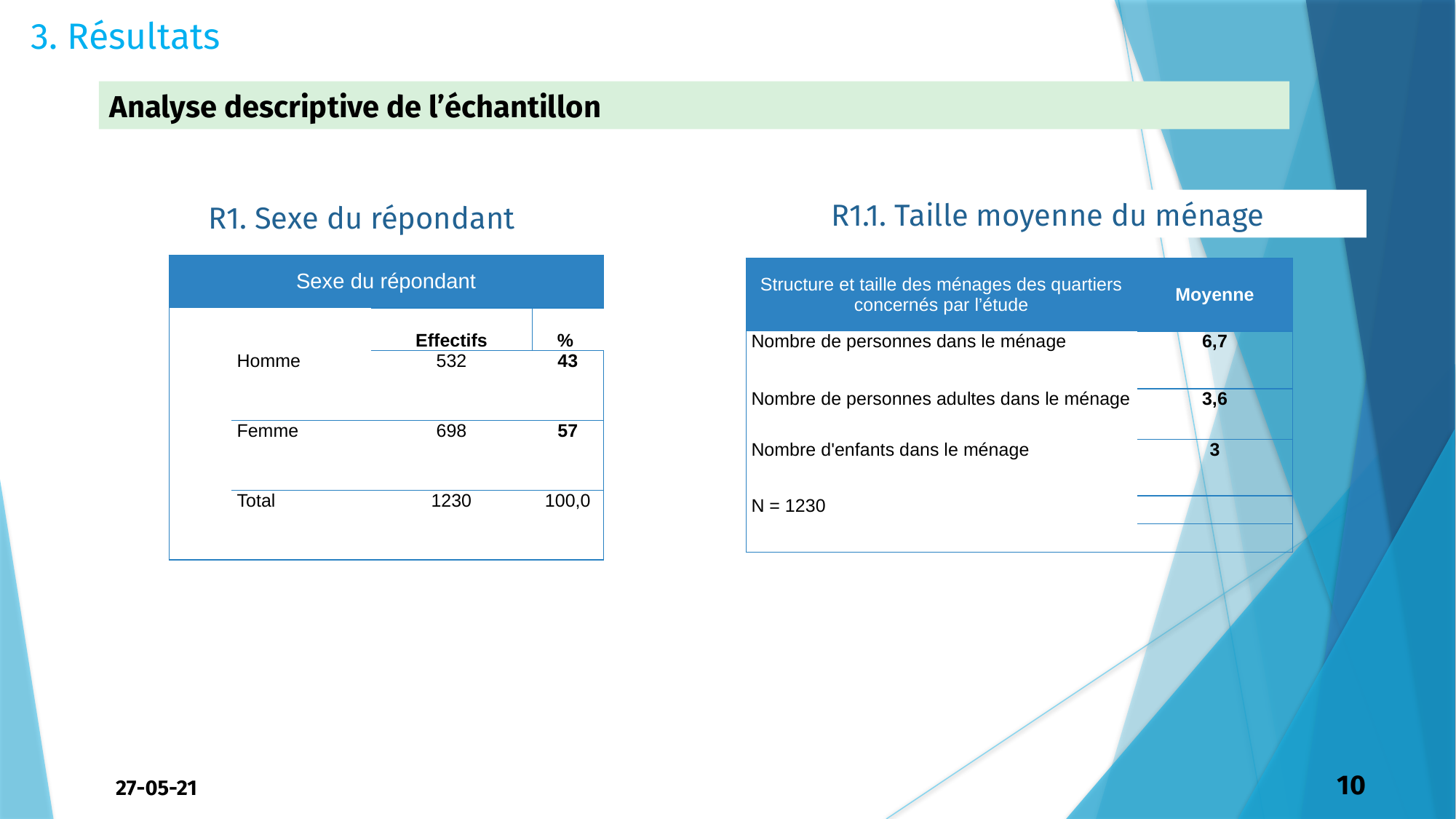

3. Résultats
Analyse descriptive de l’échantillon

R1.1. Taille moyenne du ménage
R1. Sexe du répondant
| Sexe du répondant |  |  |  |
| --- | --- | --- | --- |
|  |  | Effectifs | % |
|  | Homme | 532 | 43 |
|  | Femme | 698 | 57 |
|  | Total | 1230 | 100,0 |
| Structure et taille des ménages des quartiers concernés par l’étude | Moyenne |
| --- | --- |
| Nombre de personnes dans le ménage | 6,7 |
| Nombre de personnes adultes dans le ménage | 3,6 |
| Nombre d'enfants dans le ménage | 3 |
| N = 1230 |  |
|  |  |

10
27-05-21